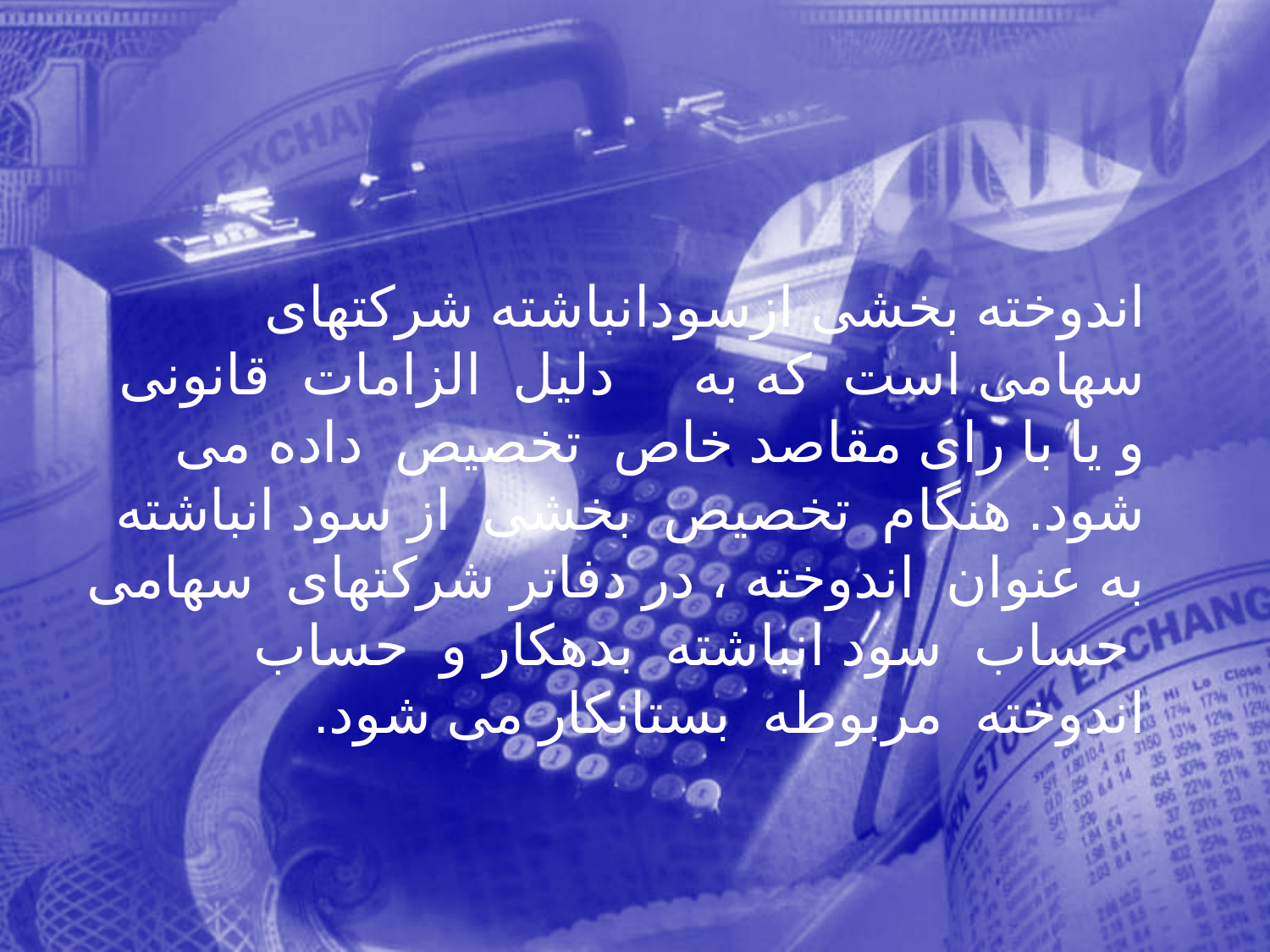

اندوخته بخشی ازسودانباشته شرکتهای  سهامی است  که به     دليل  الزامات  قانونی و يا با رای مقاصد خاص  تخصيص  داده می شود. هنگام  تخصيص  بخشی  از سود انباشته  به عنوان  اندوخته ، در دفاتر شرکتهای  سهامی  حساب  سود انباشته  بدهکار و  حساب  اندوخته  مربوطه  بستانکار می شود.

375